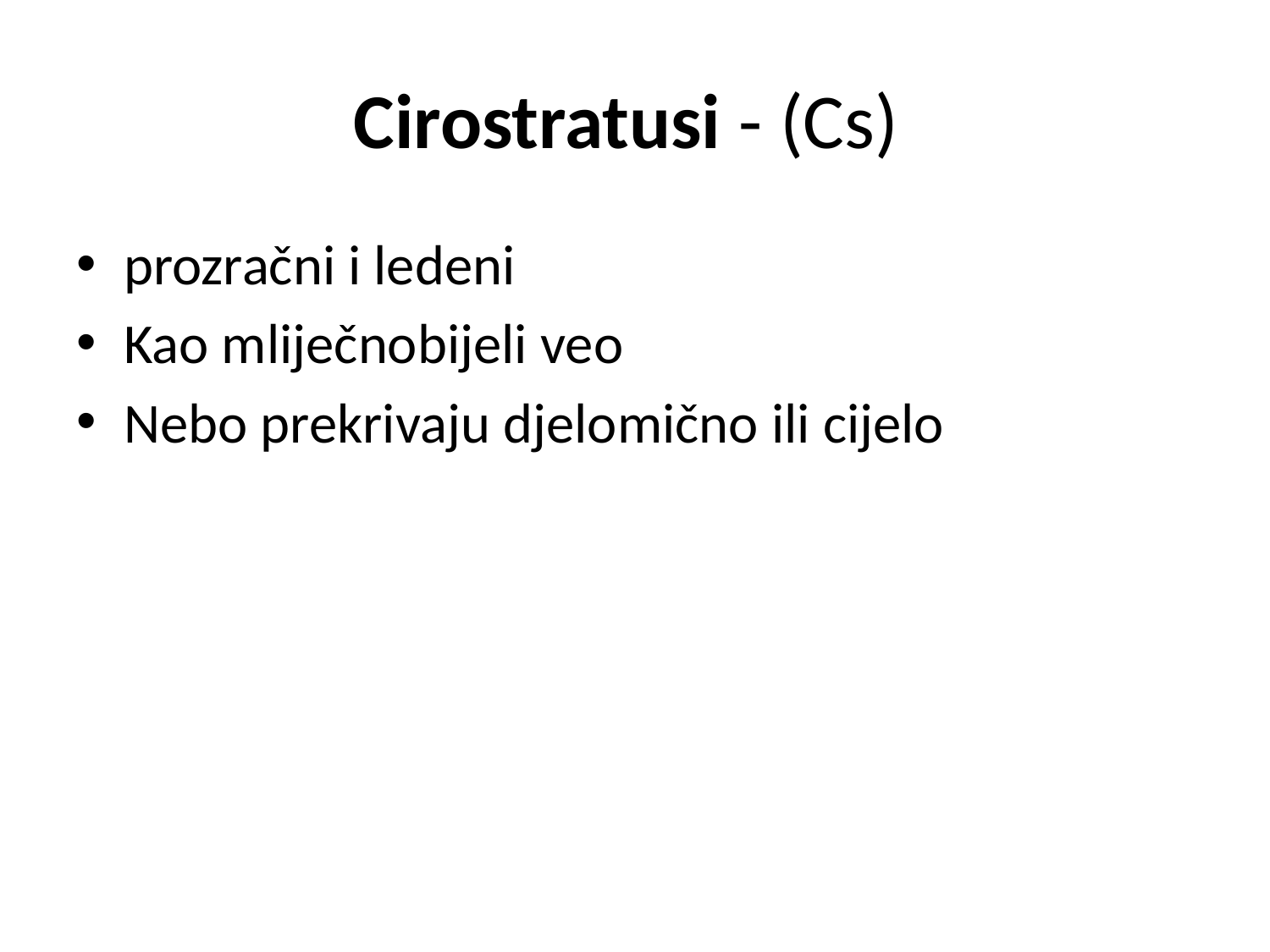

# Cirostratusi - (Cs)
prozračni i ledeni
Kao mliječnobijeli veo
Nebo prekrivaju djelomično ili cijelo